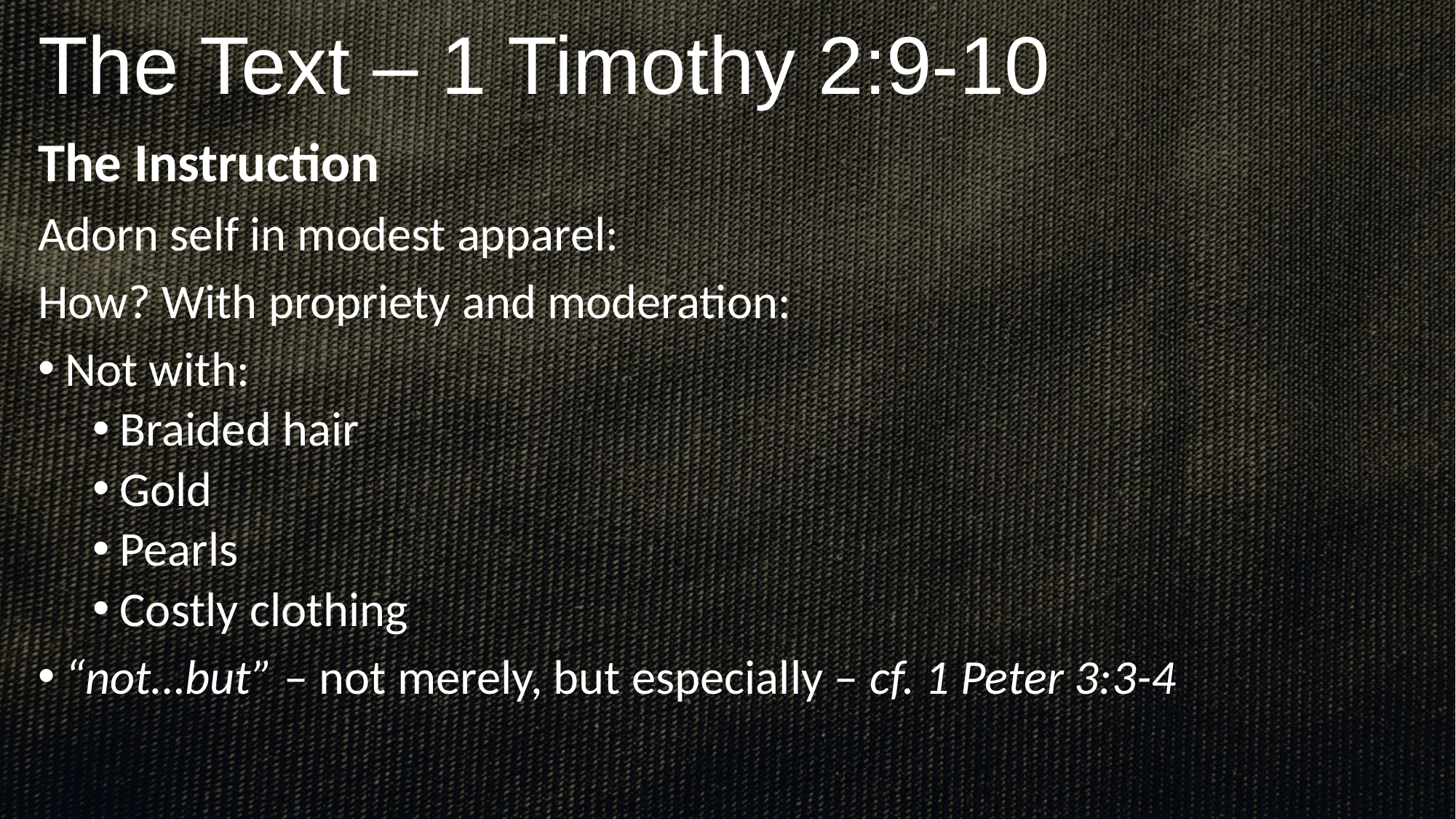

# The Text – 1 Timothy 2:9-10
The Instruction
Adorn self in modest apparel:
How? With propriety and moderation:
Not with:
Braided hair
Gold
Pearls
Costly clothing
“not…but” – not merely, but especially – cf. 1 Peter 3:3-4